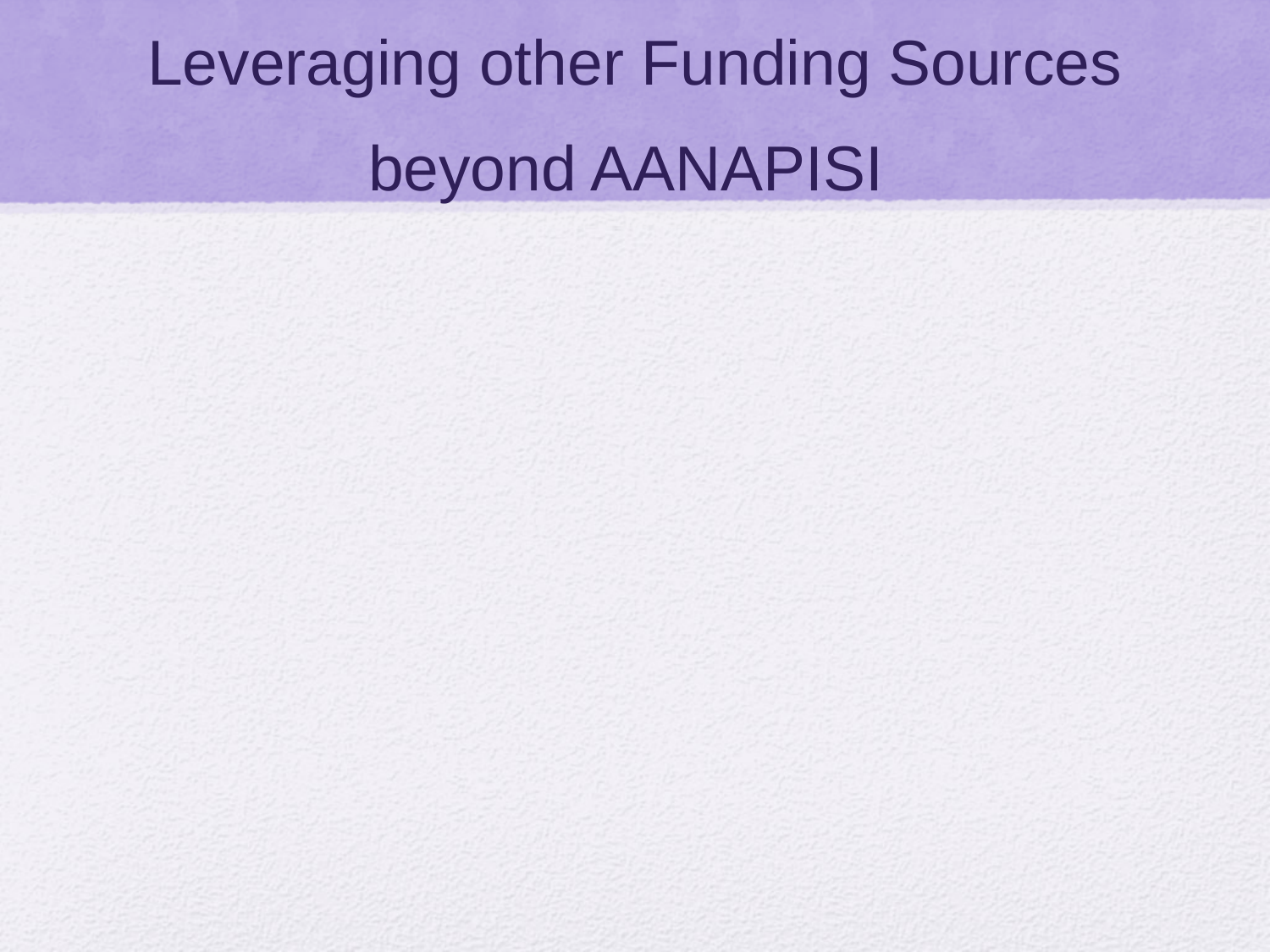

# Leveraging other Funding Sources beyond AANAPISI